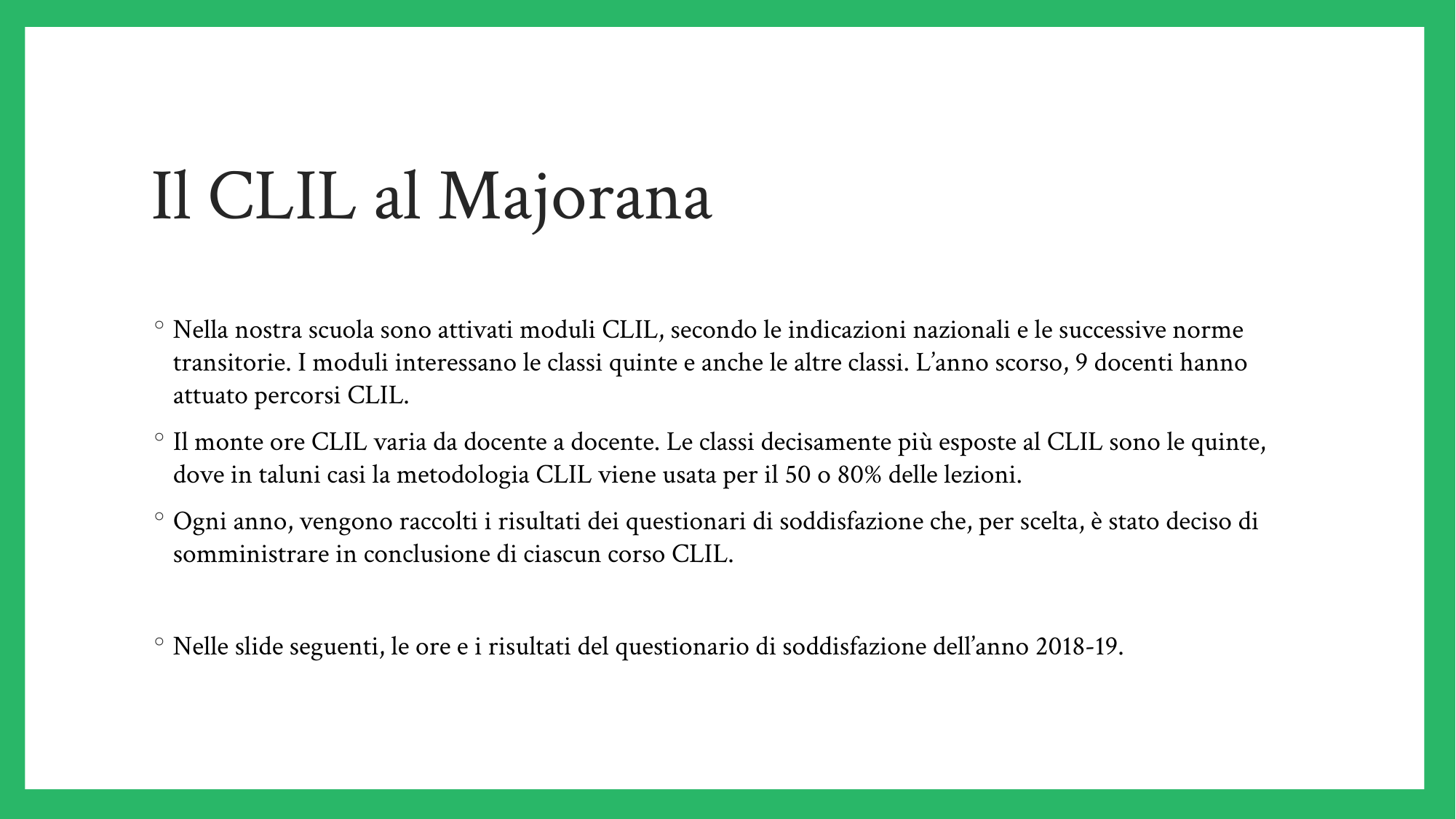

# Il CLIL al Majorana
Nella nostra scuola sono attivati moduli CLIL, secondo le indicazioni nazionali e le successive norme transitorie. I moduli interessano le classi quinte e anche le altre classi. L’anno scorso, 9 docenti hanno attuato percorsi CLIL.
Il monte ore CLIL varia da docente a docente. Le classi decisamente più esposte al CLIL sono le quinte, dove in taluni casi la metodologia CLIL viene usata per il 50 o 80% delle lezioni.
Ogni anno, vengono raccolti i risultati dei questionari di soddisfazione che, per scelta, è stato deciso di somministrare in conclusione di ciascun corso CLIL.

Nelle slide seguenti, le ore e i risultati del questionario di soddisfazione dell’anno 2018-19.